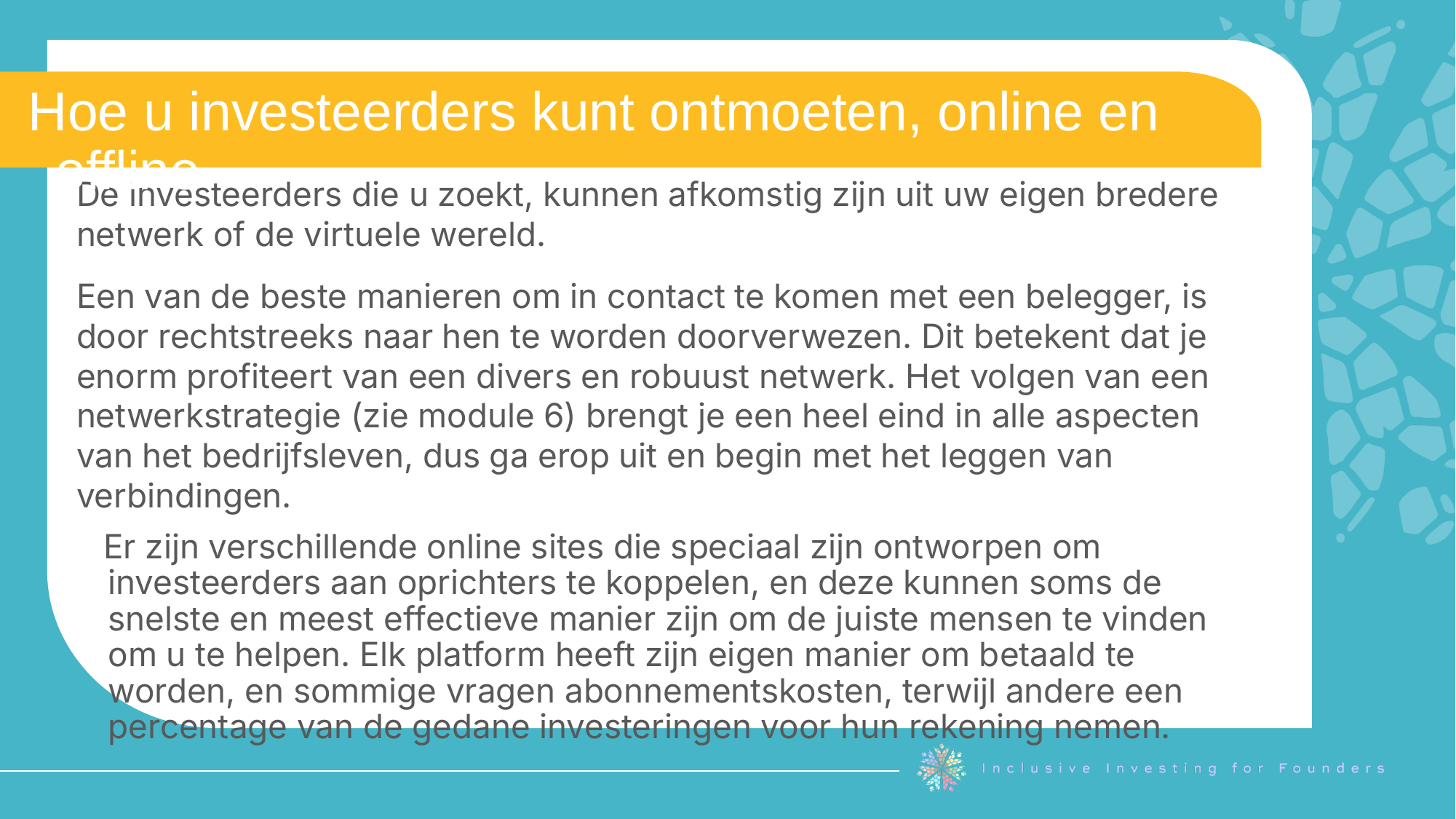

Hoe u investeerders kunt ontmoeten, online en offline
De investeerders die u zoekt, kunnen afkomstig zijn uit uw eigen bredere netwerk of de virtuele wereld.
Een van de beste manieren om in contact te komen met een belegger, is door rechtstreeks naar hen te worden doorverwezen. Dit betekent dat je enorm profiteert van een divers en robuust netwerk. Het volgen van een netwerkstrategie (zie module 6) brengt je een heel eind in alle aspecten van het bedrijfsleven, dus ga erop uit en begin met het leggen van verbindingen.
Er zijn verschillende online sites die speciaal zijn ontworpen om investeerders aan oprichters te koppelen, en deze kunnen soms de snelste en meest effectieve manier zijn om de juiste mensen te vinden om u te helpen. Elk platform heeft zijn eigen manier om betaald te worden, en sommige vragen abonnementskosten, terwijl andere een percentage van de gedane investeringen voor hun rekening nemen.